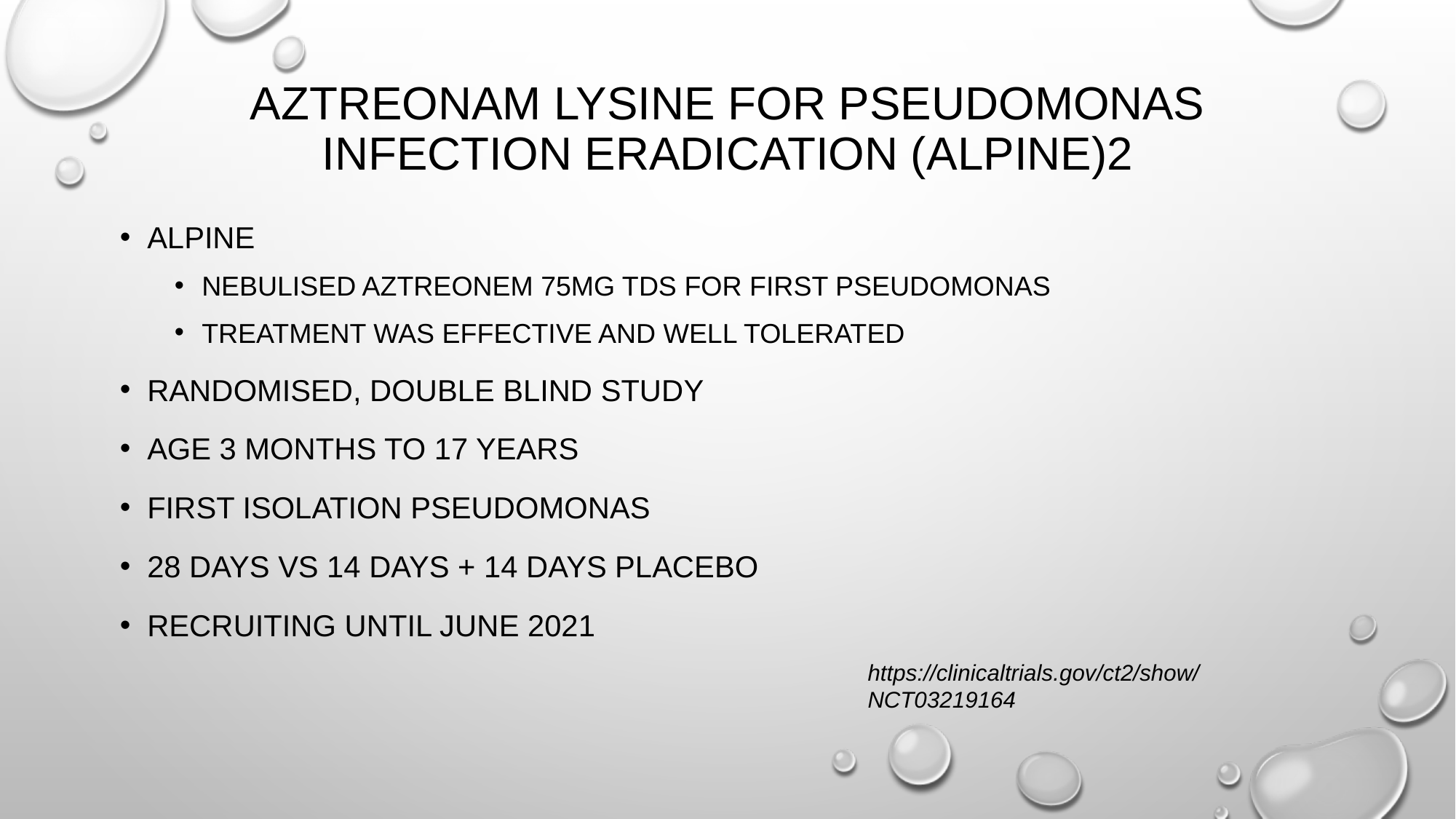

# Aztreonam Lysine for Pseudomonas Infection Eradication (ALPINE)2
ALPINE
nebulised aztreonem 75mg tds for first pseudomonas
Treatment was effective and well tolerated
Randomised, double blind study
Age 3 months to 17 years
First isolation pseudomonas
28 days vs 14 days + 14 days placebo
Recruiting until June 2021
https://clinicaltrials.gov/ct2/show/NCT03219164